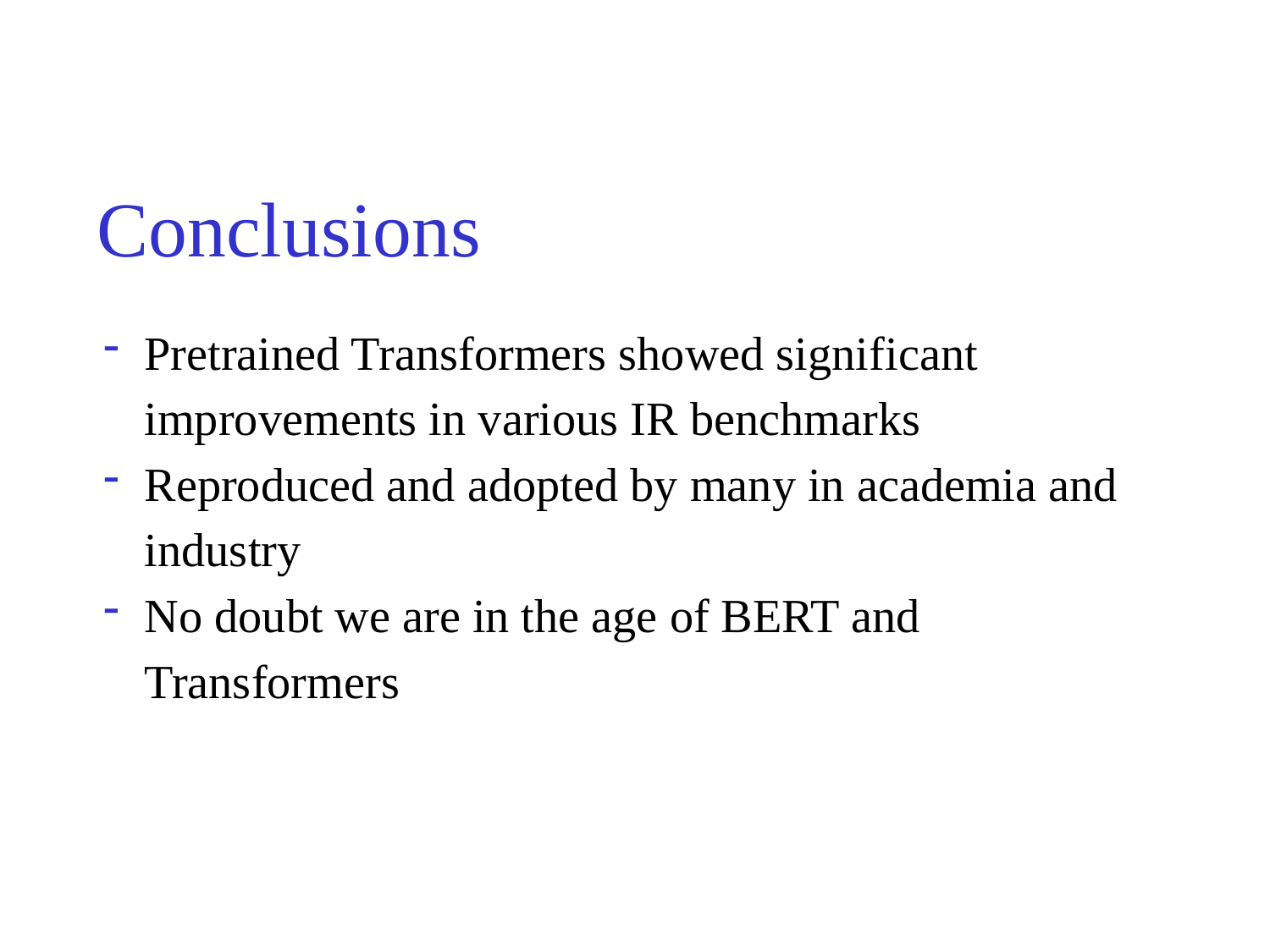

# Conclusions
Pretrained Transformers showed significant improvements in various IR benchmarks
Reproduced and adopted by many in academia and industry
No doubt we are in the age of BERT and Transformers